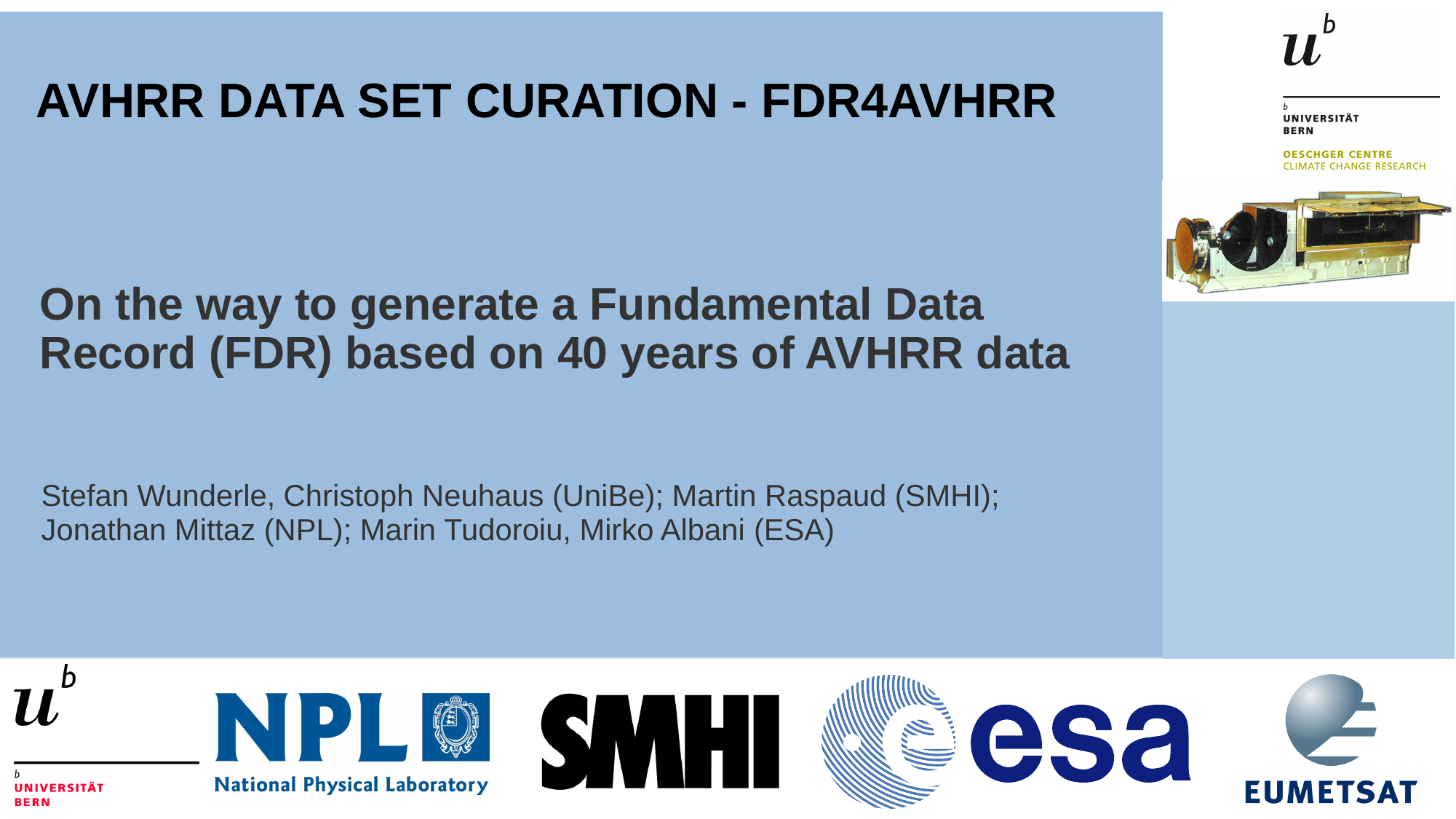

# On the way to generate a Fundamental Data Record (FDR) based on 40 years of AVHRR data
Stefan Wunderle, Christoph Neuhaus (UniBe); Martin Raspaud (SMHI); Jonathan Mittaz (NPL); Marin Tudoroiu, Mirko Albani (ESA)